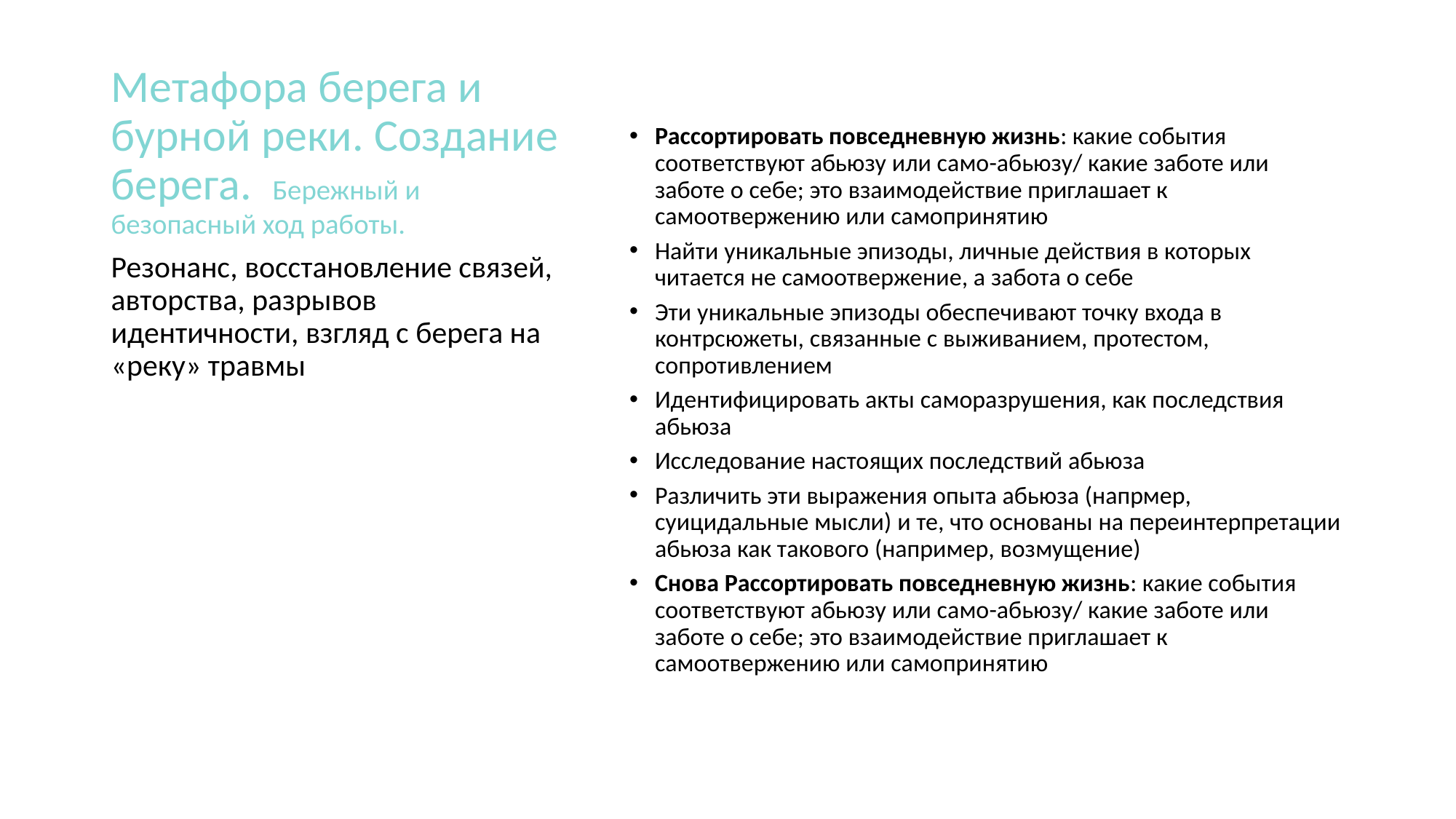

# Метафора берега и бурной реки. Создание берега.  Бережный и безопасный ход работы.
Рассортировать повседневную жизнь: какие события соответствуют абьюзу или само-абьюзу/ какие заботе или заботе о себе; это взаимодействие приглашает к самоотвержению или самопринятию
Найти уникальные эпизоды, личные действия в которых читается не самоотвержение, а забота о себе
Эти уникальные эпизоды обеспечивают точку входа в контрсюжеты, связанные с выживанием, протестом, сопротивлением
Идентифицировать акты саморазрушения, как последствия абьюза
Исследование настоящих последствий абьюза
Различить эти выражения опыта абьюза (напрмер, суицидальные мысли) и те, что основаны на переинтерпретации абьюза как такового (например, возмущение)
Снова Рассортировать повседневную жизнь: какие события соответствуют абьюзу или само-абьюзу/ какие заботе или заботе о себе; это взаимодействие приглашает к самоотвержению или самопринятию

Резонанс, восстановление связей, авторства, разрывов идентичности, взгляд с берега на «реку» травмы